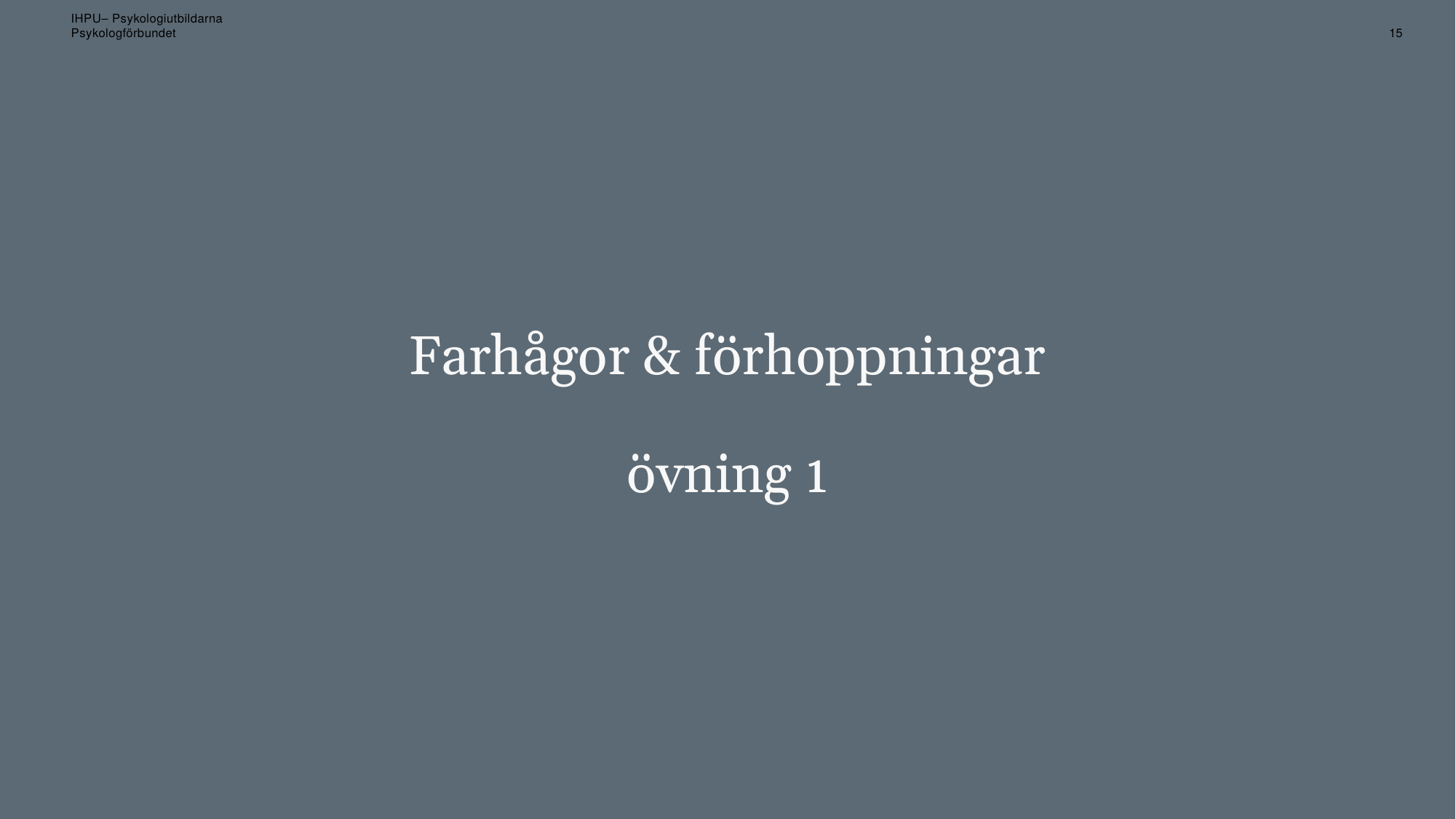

15
# Farhågor & förhoppningar övning 1